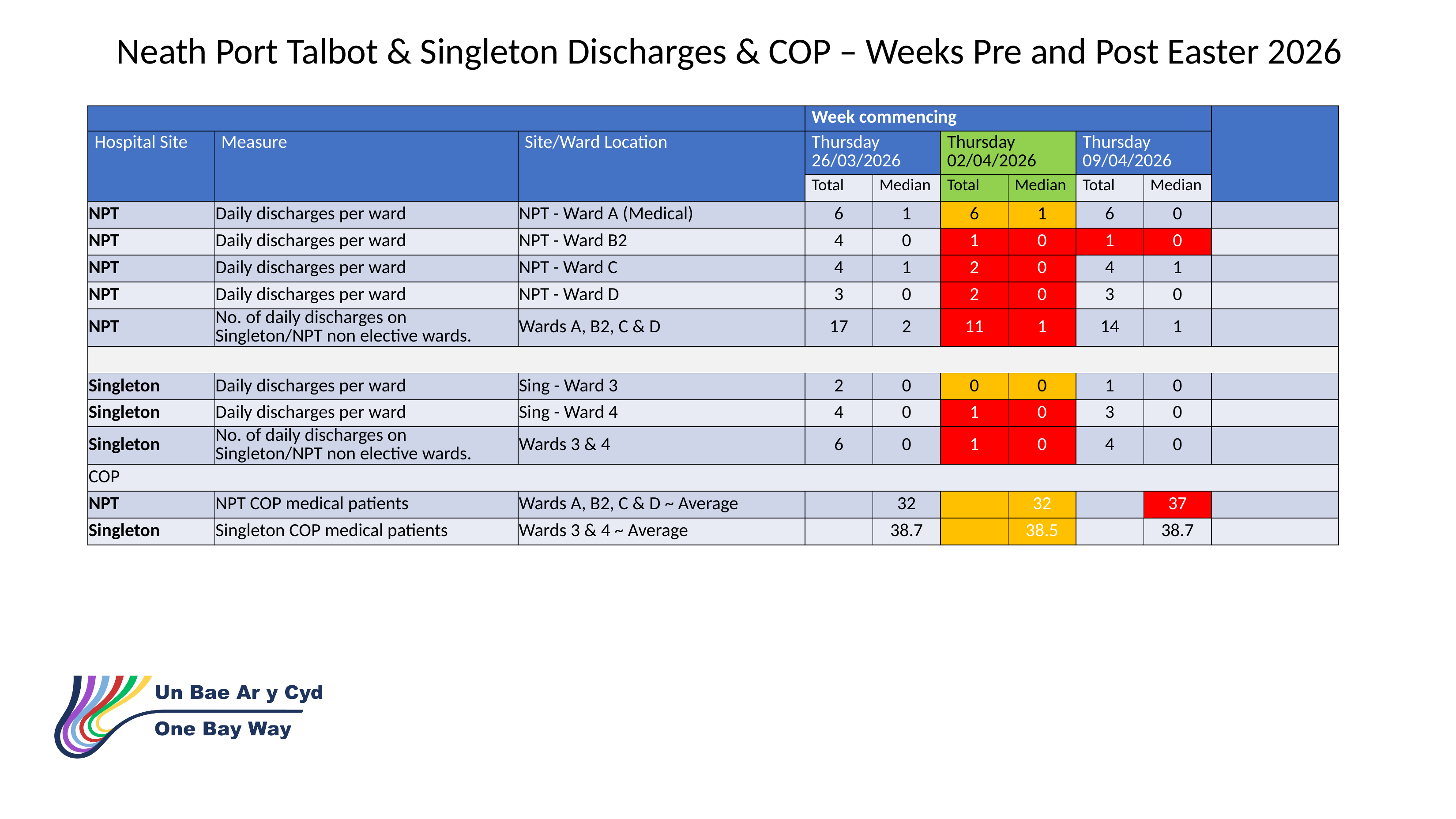

Neath Port Talbot & Singleton Discharges & COP – Weeks Pre and Post Easter 2026

|  |  |  | Week commencing |  |  |  |  |  |  |
| --- | --- | --- | --- | --- | --- | --- | --- | --- | --- |
| Hospital Site | Measure | Site/Ward Location | Thursday 26/03/2026 |  | Thursday 02/04/2026 |  | Thursday 09/04/2026 |  |  |
|  |  |  | Total | Median | Total | Median | Total | Median |  |
| NPT | Daily discharges per ward | NPT - Ward A (Medical) | 6 | 1 | 6 | 1 | 6 | 0 |  |
| NPT | Daily discharges per ward | NPT - Ward B2 | 4 | 0 | 1 | 0 | 1 | 0 |  |
| NPT | Daily discharges per ward | NPT - Ward C | 4 | 1 | 2 | 0 | 4 | 1 |  |
| NPT | Daily discharges per ward | NPT - Ward D | 3 | 0 | 2 | 0 | 3 | 0 |  |
| NPT | No. of daily discharges on Singleton/NPT non elective wards. | Wards A, B2, C & D | 17 | 2 | 11 | 1 | 14 | 1 |  |
|  |  |  |  |  |  |  |  |  |  |
| Singleton | Daily discharges per ward | Sing - Ward 3 | 2 | 0 | 0 | 0 | 1 | 0 |  |
| Singleton | Daily discharges per ward | Sing - Ward 4 | 4 | 0 | 1 | 0 | 3 | 0 |  |
| Singleton | No. of daily discharges on Singleton/NPT non elective wards. | Wards 3 & 4 | 6 | 0 | 1 | 0 | 4 | 0 |  |
| COP |  |  |  |  |  |  |  |  |  |
| NPT | NPT COP medical patients | Wards A, B2, C & D ~ Average |  | 32 |  | 32 |  | 37 |  |
| Singleton | Singleton COP medical patients | Wards 3 & 4 ~ Average |  | 38.7 |  | 38.5 |  | 38.7 |  |